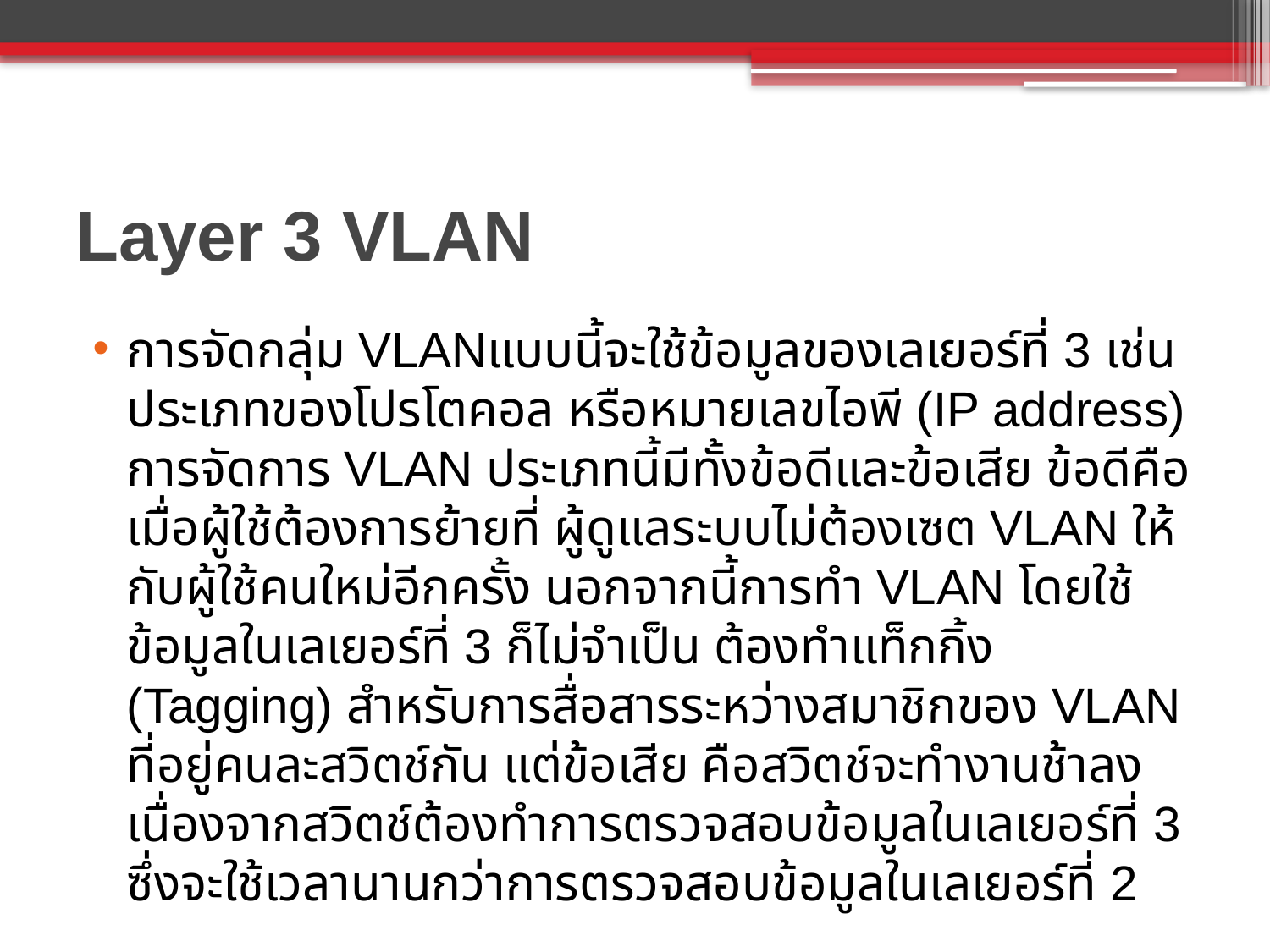

# Layer 3 VLAN
การจัดกลุ่ม VLANแบบนี้จะใช้ข้อมูลของเลเยอร์ที่ 3 เช่น ประเภทของโปรโตคอล หรือหมายเลขไอพี (IP address) การจัดการ VLAN ประเภทนี้มีทั้งข้อดีและข้อเสีย ข้อดีคือ เมื่อผู้ใช้ต้องการย้ายที่ ผู้ดูแลระบบไม่ต้องเซต VLAN ให้กับผู้ใช้คนใหม่อีกครั้ง นอกจากนี้การทำ VLAN โดยใช้ข้อมูลในเลเยอร์ที่ 3 ก็ไม่จำเป็น ต้องทำแท็กกิ้ง (Tagging) สำหรับการสื่อสารระหว่างสมาชิกของ VLAN ที่อยู่คนละสวิตช์กัน แต่ข้อเสีย คือสวิตช์จะทำงานช้าลง เนื่องจากสวิตช์ต้องทำการตรวจสอบข้อมูลในเลเยอร์ที่ 3 ซึ่งจะใช้เวลานานกว่าการตรวจสอบข้อมูลในเลเยอร์ที่ 2